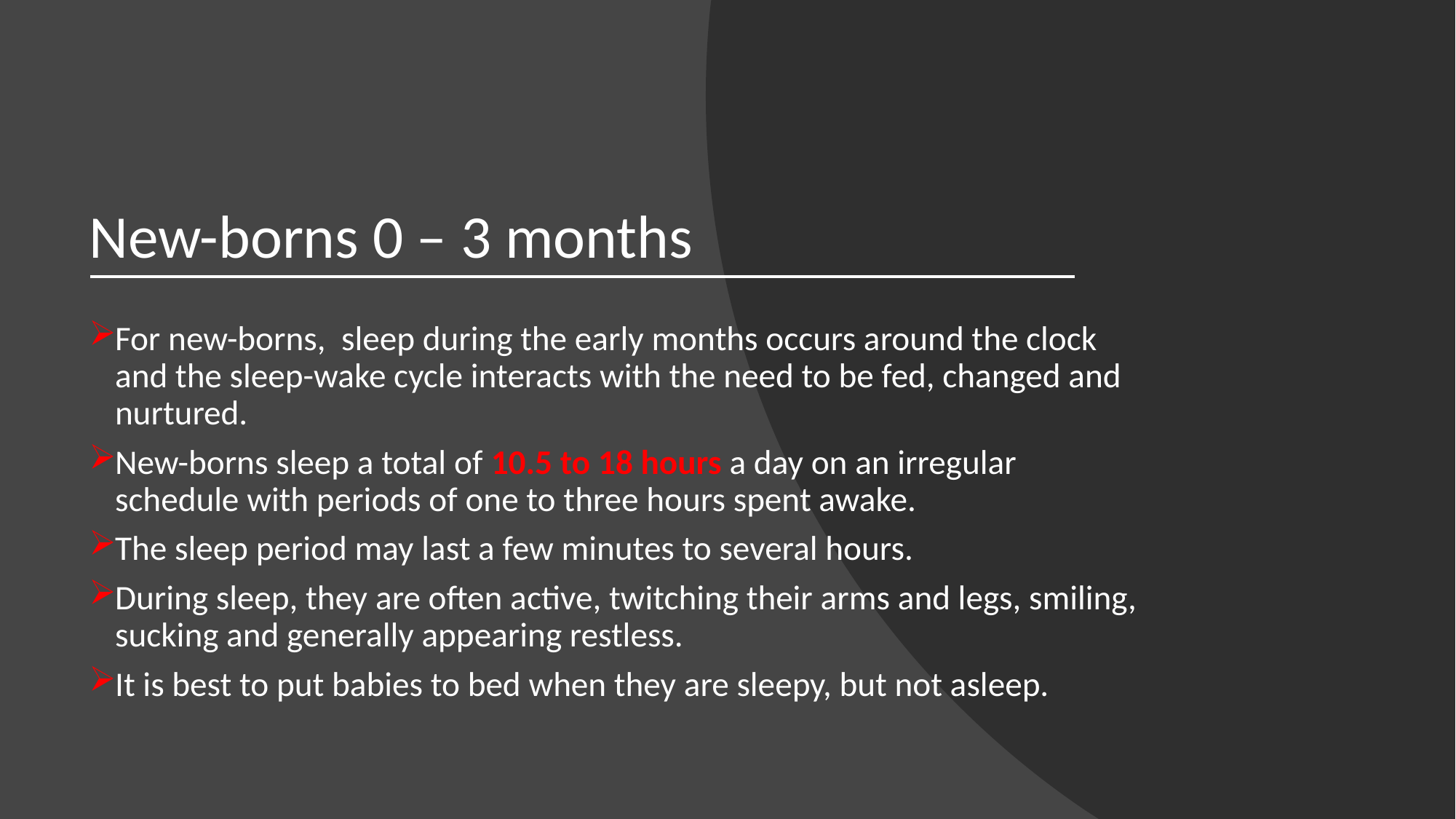

# New-borns 0 – 3 months
For new-borns,  sleep during the early months occurs around the clock and the sleep-wake cycle interacts with the need to be fed, changed and nurtured.
New-borns sleep a total of 10.5 to 18 hours a day on an irregular schedule with periods of one to three hours spent awake.
The sleep period may last a few minutes to several hours.
During sleep, they are often active, twitching their arms and legs, smiling, sucking and generally appearing restless.
It is best to put babies to bed when they are sleepy, but not asleep.